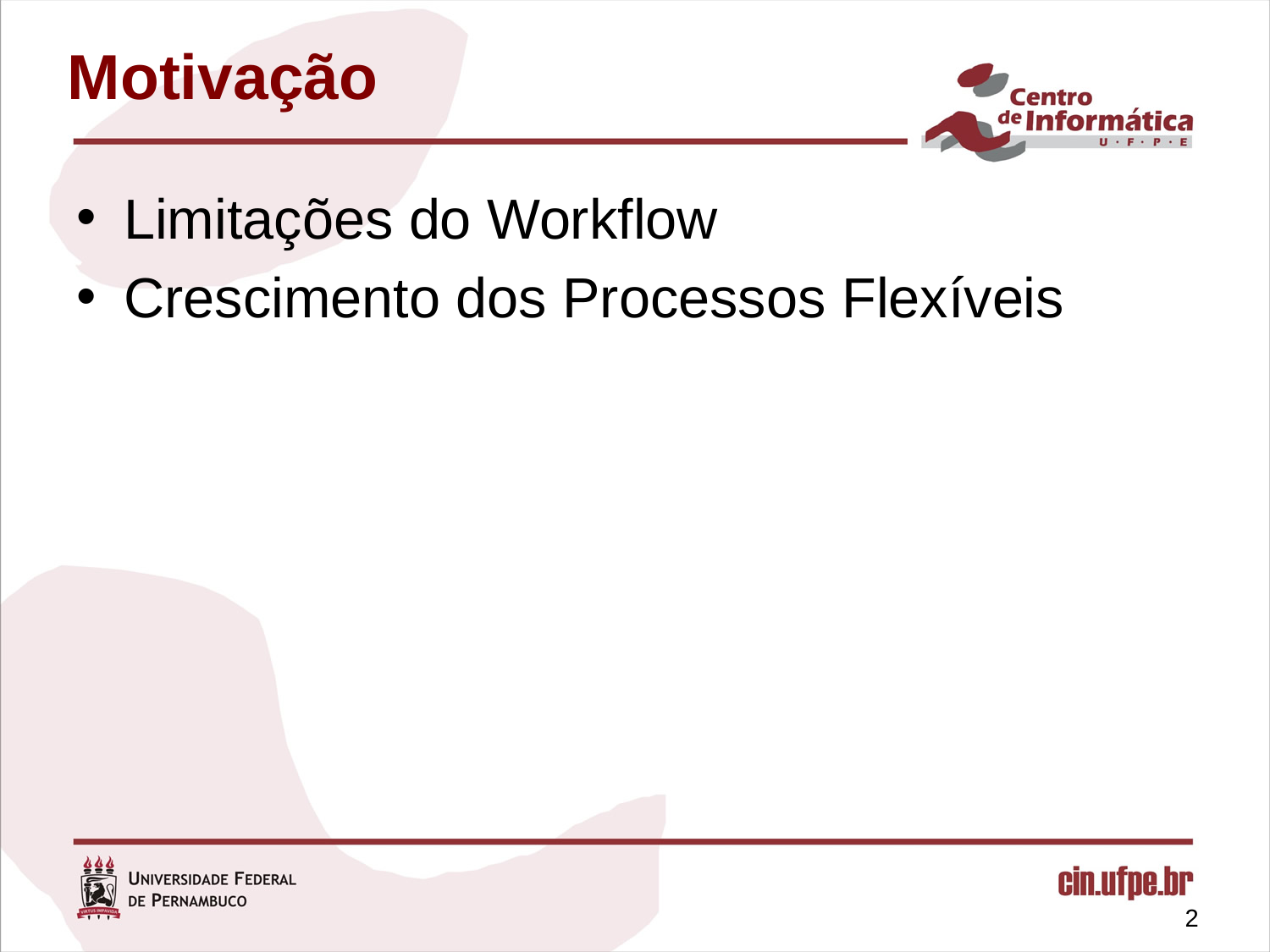

# Motivação
Limitações do Workflow
Crescimento dos Processos Flexíveis
2